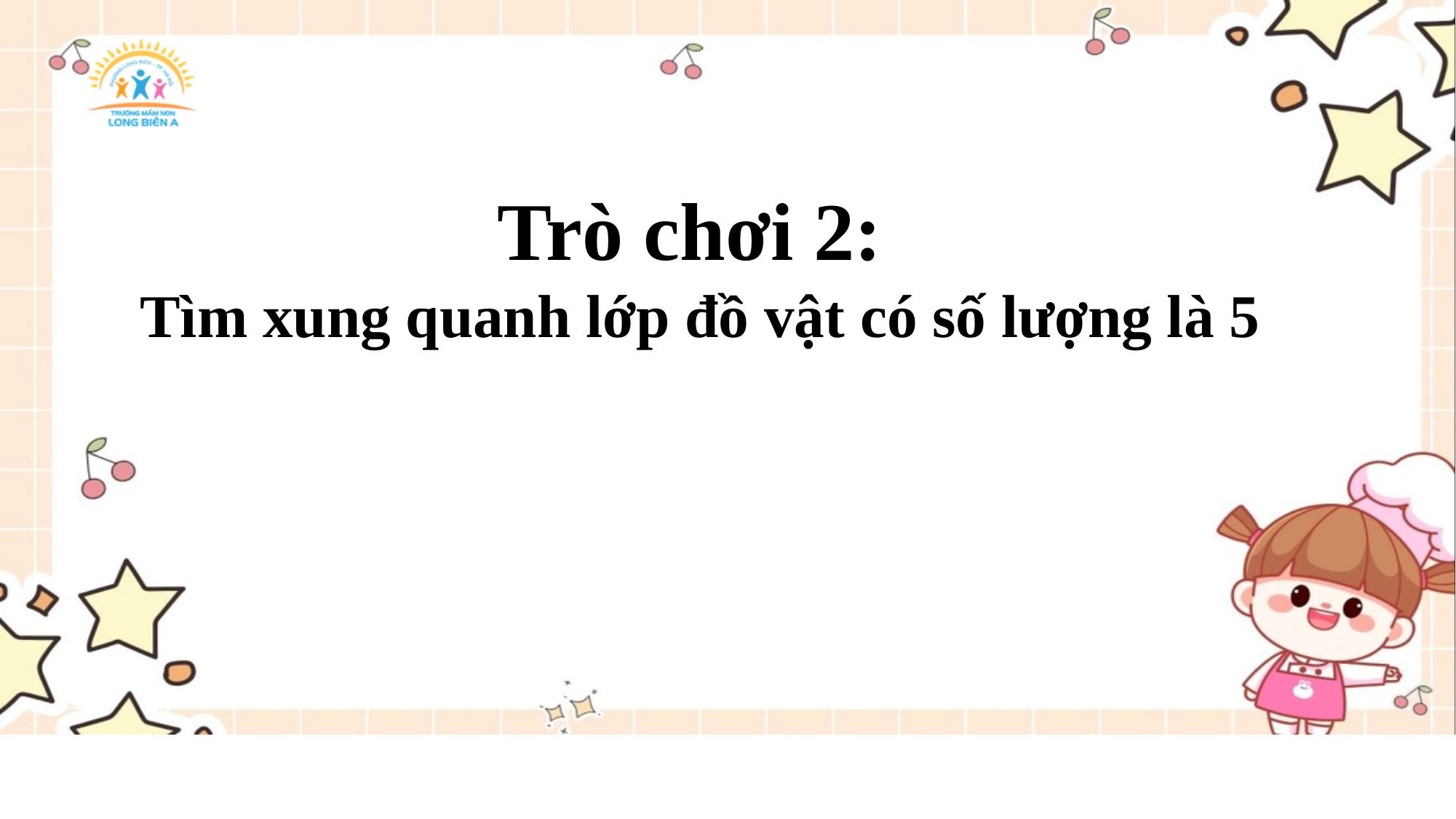

Trò chơi 2:
Tìm xung quanh lớp đồ vật có số lượng là 5